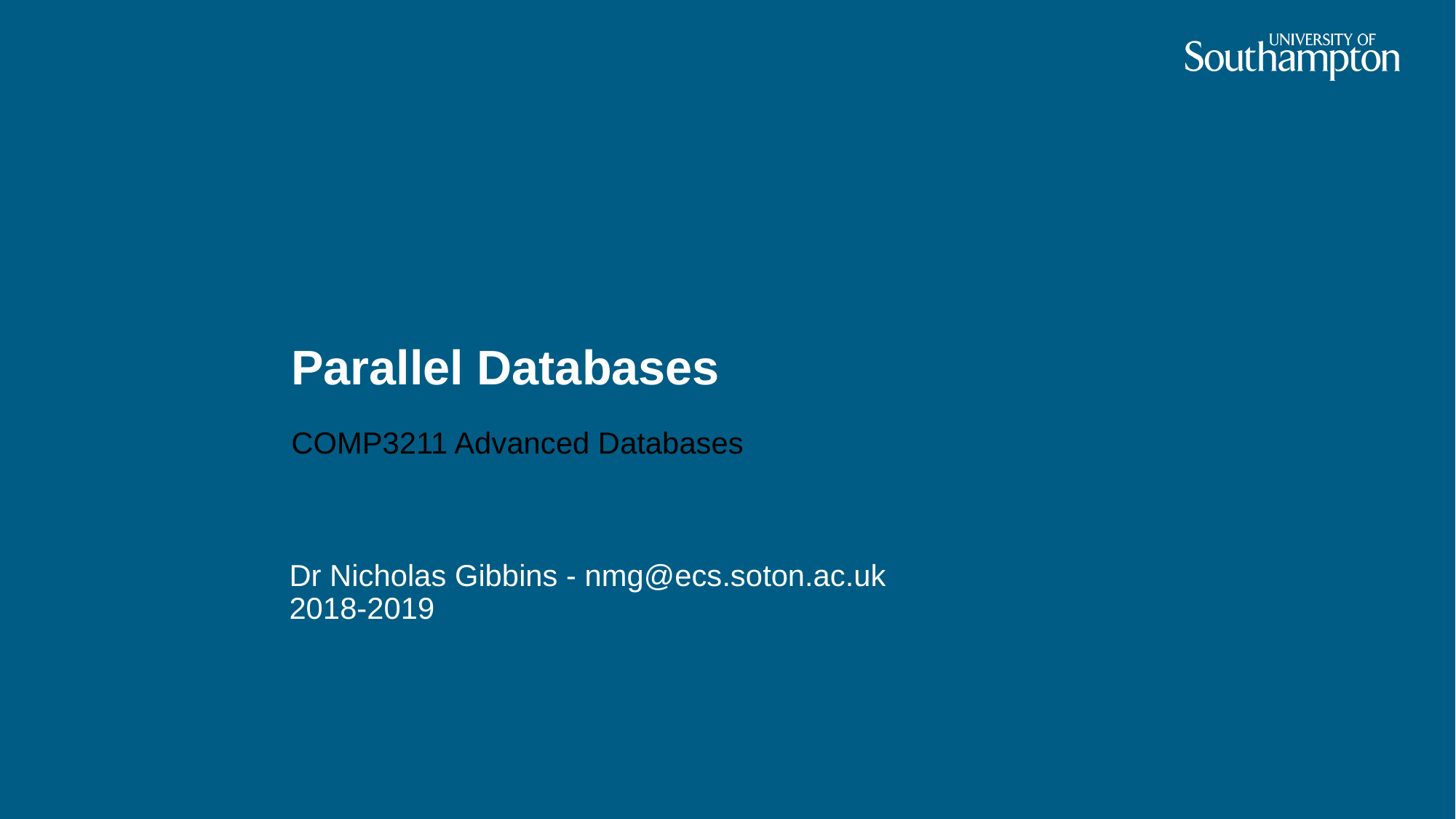

# Parallel Databases
COMP3211 Advanced Databases
Dr Nicholas Gibbins - nmg@ecs.soton.ac.uk
2018-2019